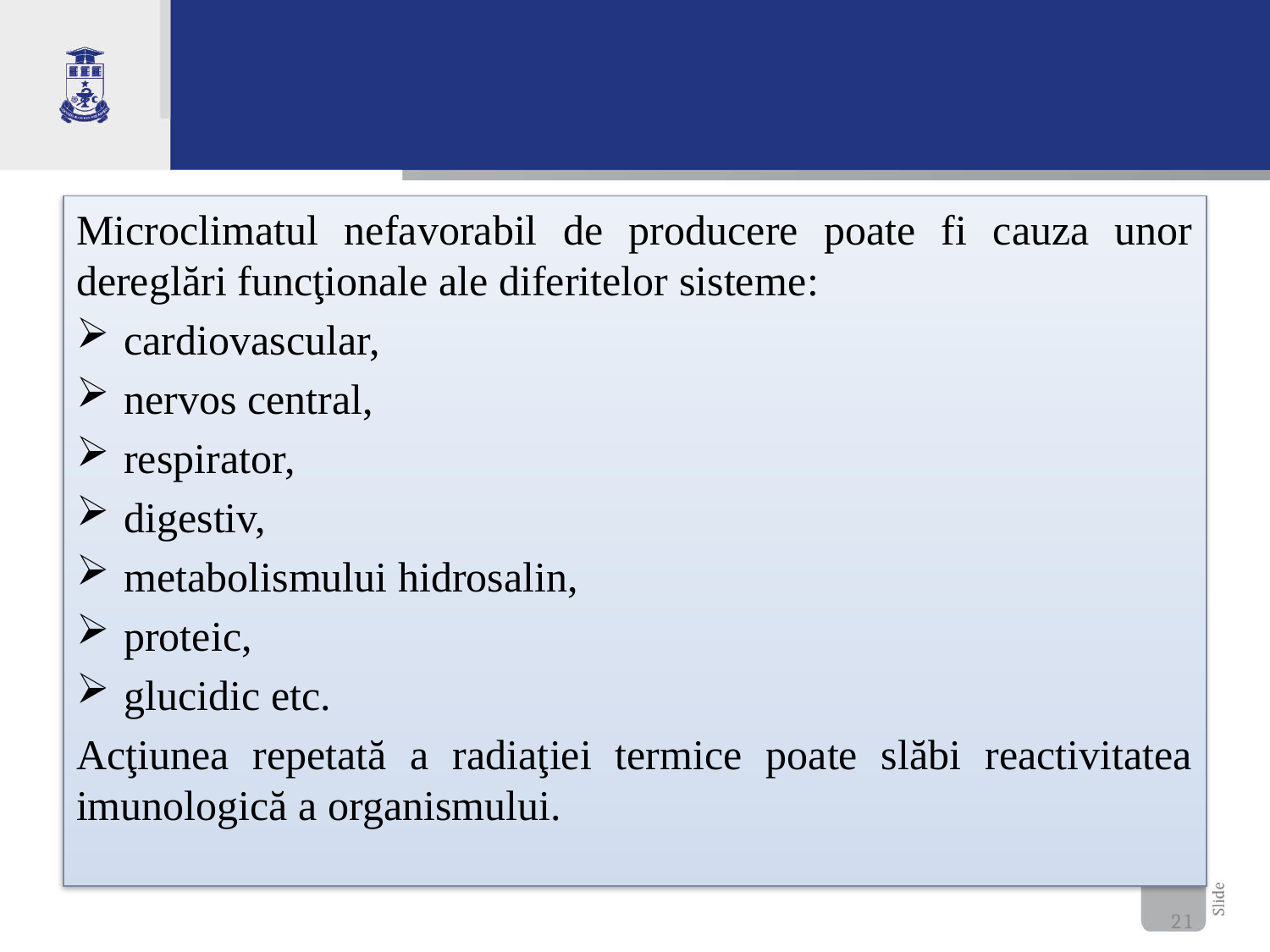

Microclimatul nefavorabil de producere poate fi cauza unor dereglări funcţionale ale diferitelor sisteme:
cardiovascular,
nervos central,
respirator,
digestiv,
metabolismului hidrosalin,
proteic,
glucidic etc.
Acţiunea repetată a radiaţiei termice poate slăbi reactivitatea imunologică a organismului.

21